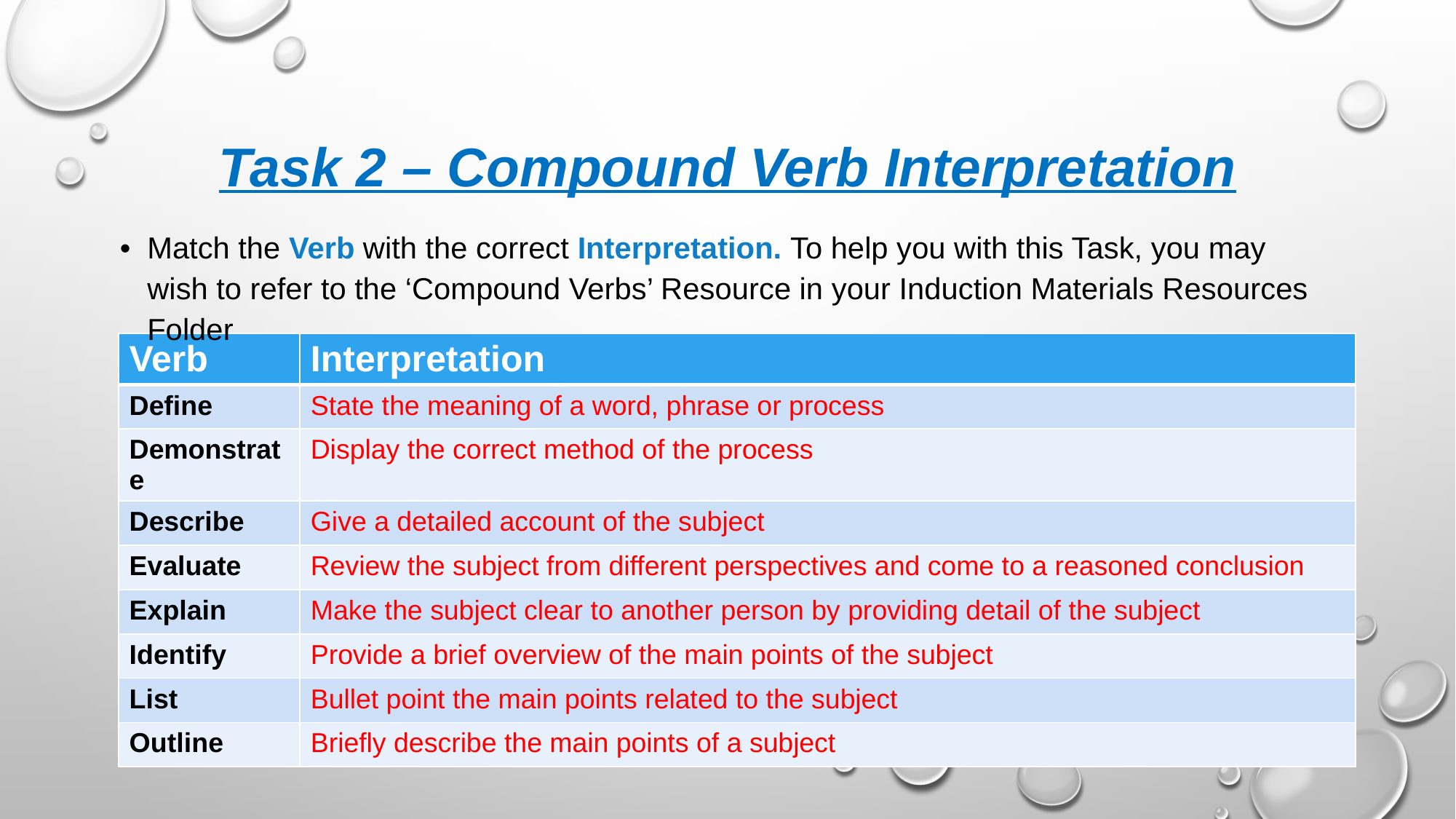

# Task 2 – Compound Verb Interpretation
Match the Verb with the correct Interpretation. To help you with this Task, you may wish to refer to the ‘Compound Verbs’ Resource in your Induction Materials Resources Folder

| Verb | Interpretation |
| --- | --- |
| Define | State the meaning of a word, phrase or process |
| Demonstrate | Display the correct method of the process |
| Describe | Give a detailed account of the subject |
| Evaluate | Review the subject from different perspectives and come to a reasoned conclusion |
| Explain | Make the subject clear to another person by providing detail of the subject |
| Identify | Provide a brief overview of the main points of the subject |
| List | Bullet point the main points related to the subject |
| Outline | Briefly describe the main points of a subject |
7